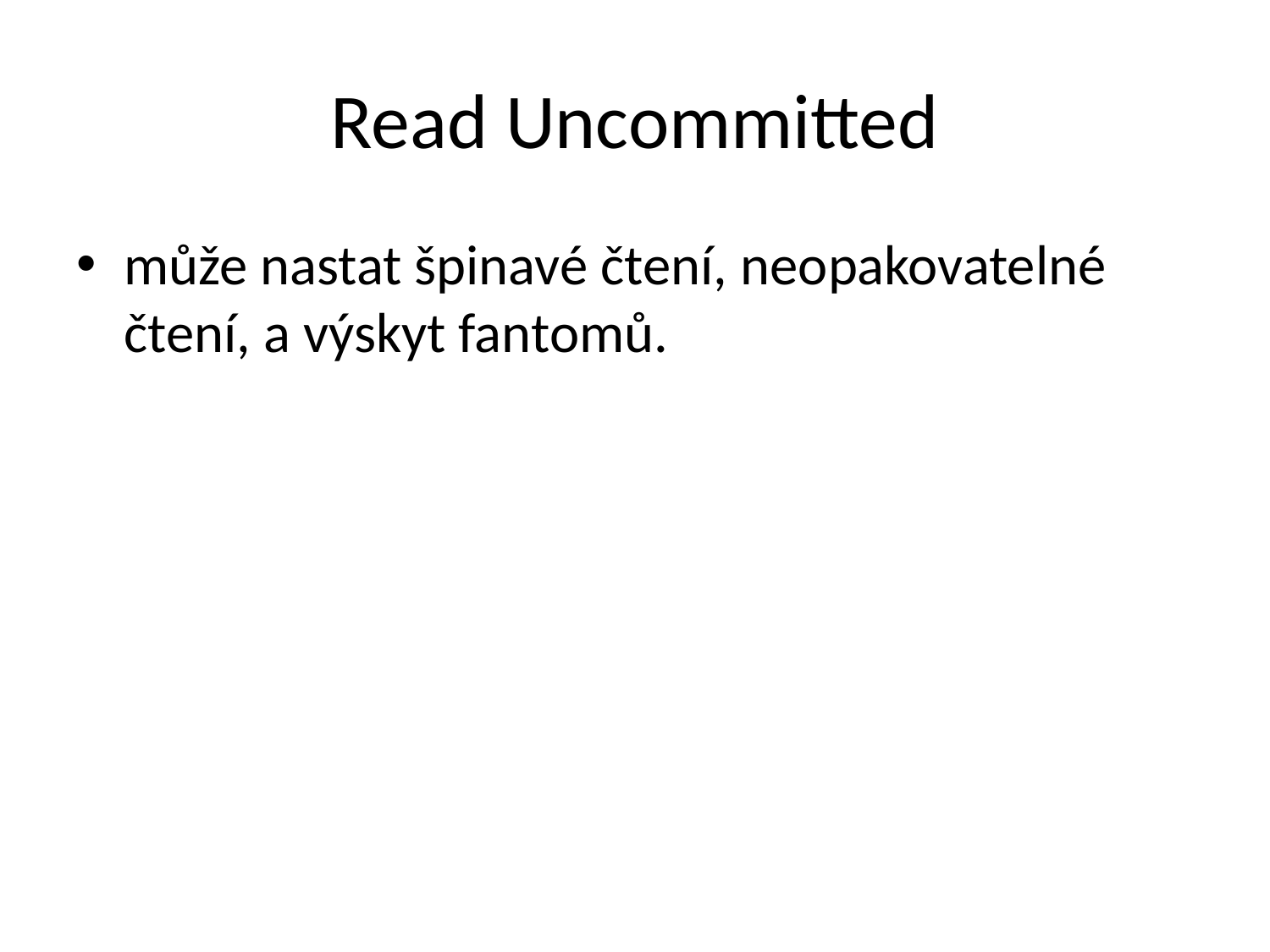

# Read Uncommitted
může nastat špinavé čtení, neopakovatelné čtení, a výskyt fantomů.